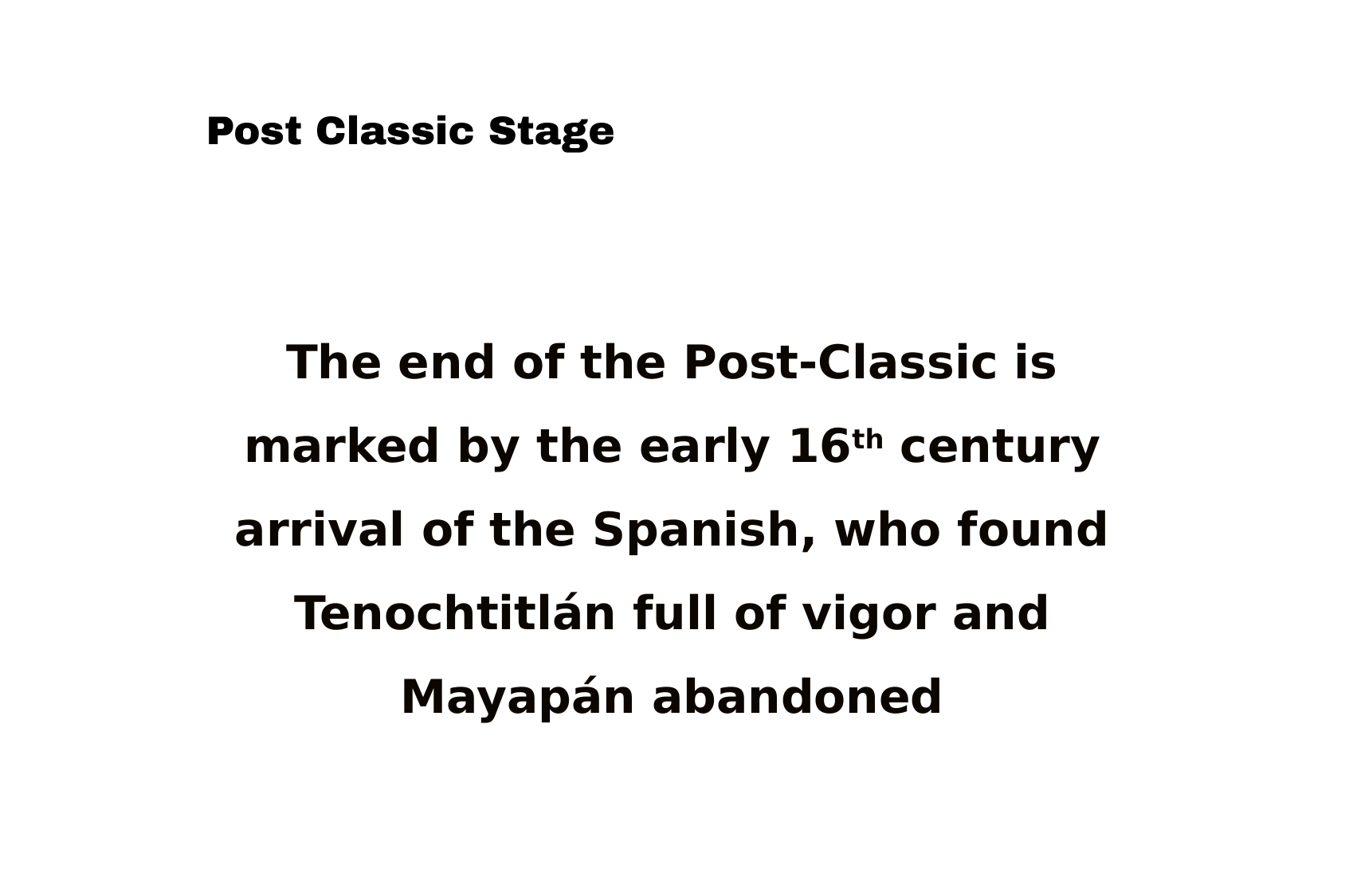

The end of the Post-Classic is marked by the early 16th century arrival of the Spanish, who found Tenochtitlán full of vigor and Mayapán abandoned